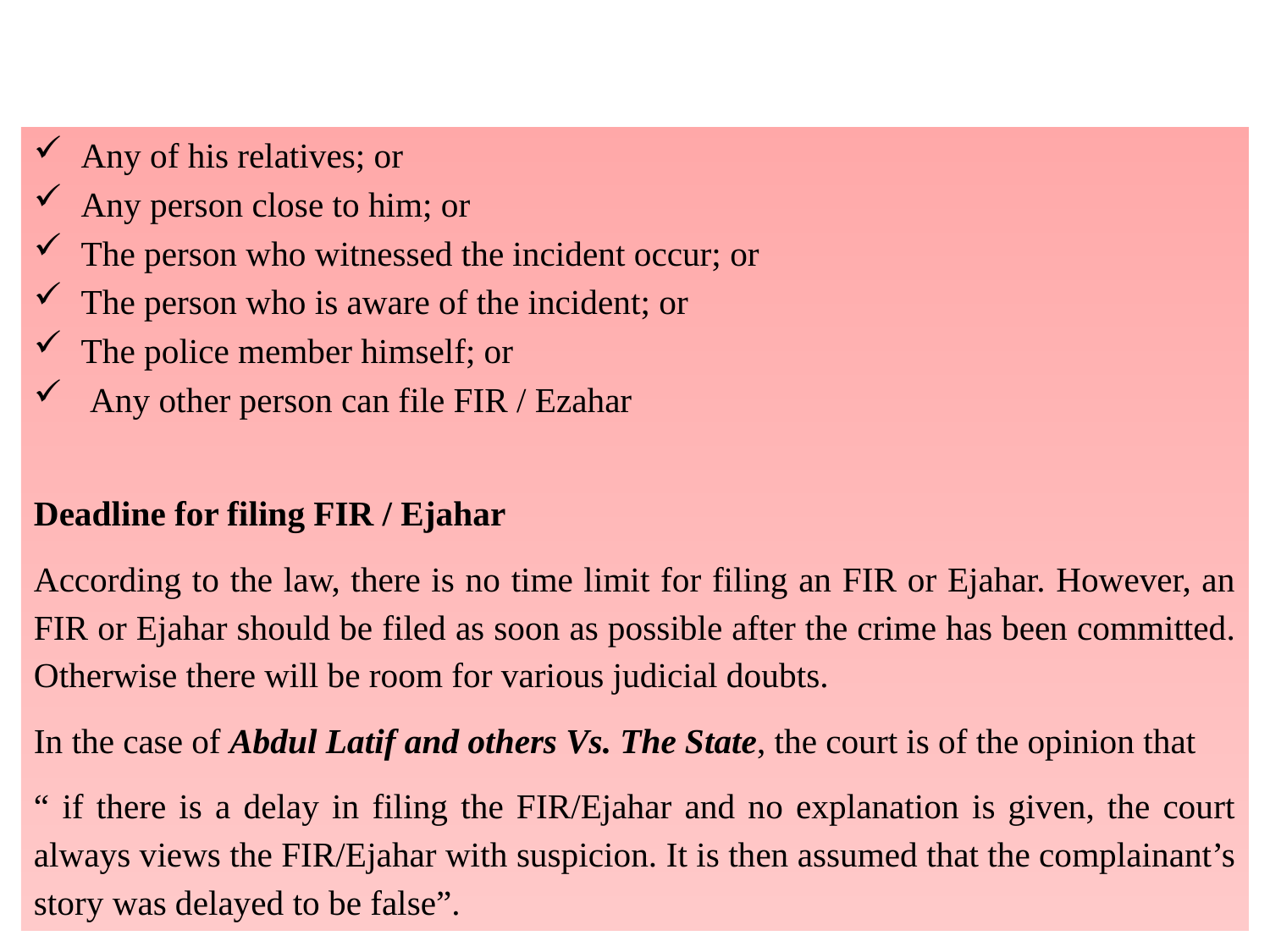

#
Any of his relatives; or
Any person close to him; or
The person who witnessed the incident occur; or
The person who is aware of the incident; or
The police member himself; or
 Any other person can file FIR / Ezahar

Deadline for filing FIR / Ejahar
According to the law, there is no time limit for filing an FIR or Ejahar. However, an FIR or Ejahar should be filed as soon as possible after the crime has been committed. Otherwise there will be room for various judicial doubts.
In the case of Abdul Latif and others Vs. The State, the court is of the opinion that
“ if there is a delay in filing the FIR/Ejahar and no explanation is given, the court always views the FIR/Ejahar with suspicion. It is then assumed that the complainant’s story was delayed to be false”.